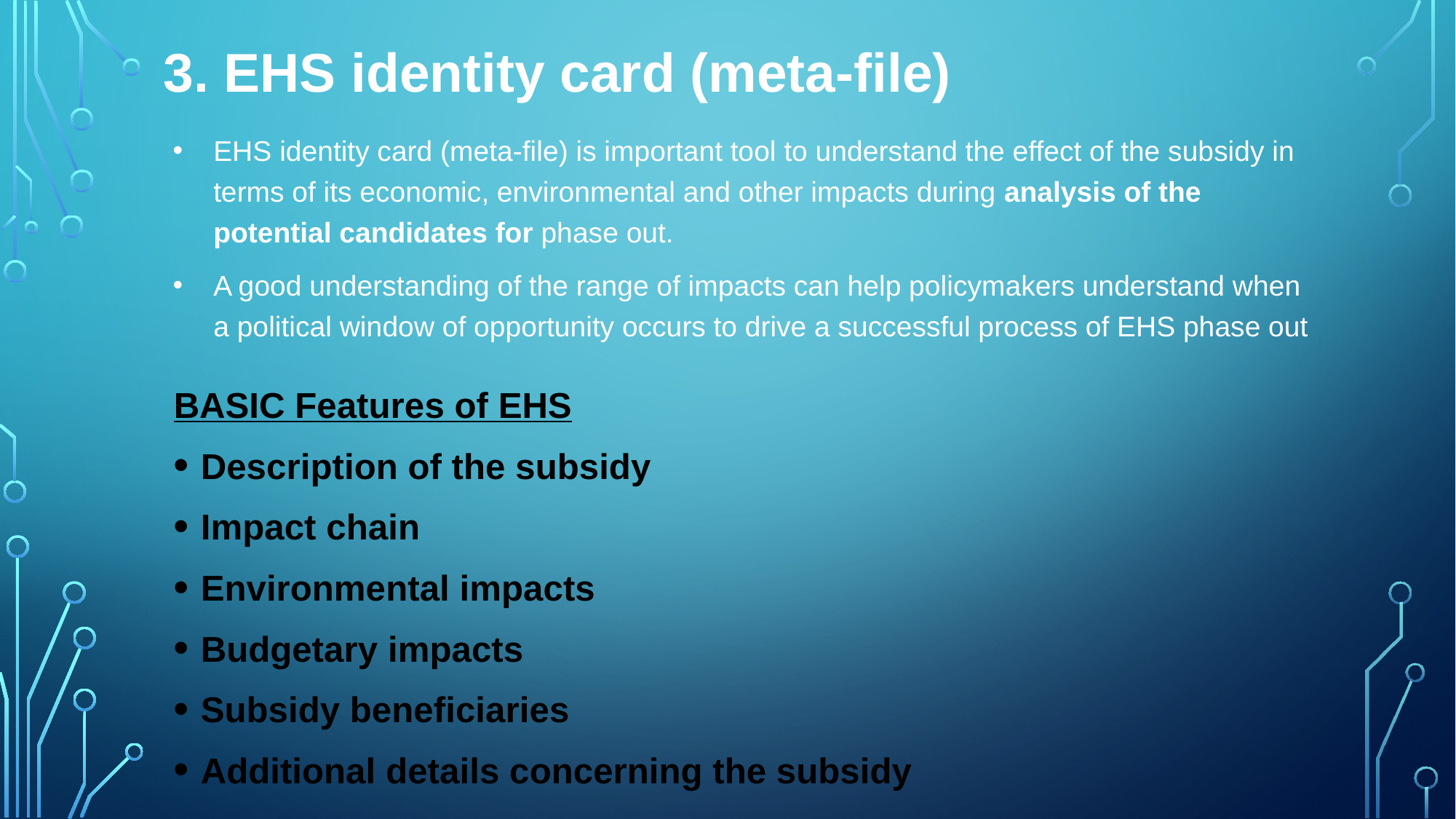

# 3. EHS identity card (meta-file)
EHS identity card (meta-file) is important tool to understand the effect of the subsidy in terms of its economic, environmental and other impacts during analysis of the potential candidates for phase out.
A good understanding of the range of impacts can help policymakers understand when a political window of opportunity occurs to drive a successful process of EHS phase out

BASIC Features of EHS
Description of the subsidy
Impact chain
Environmental impacts
Budgetary impacts
Subsidy beneficiaries
Additional details concerning the subsidy